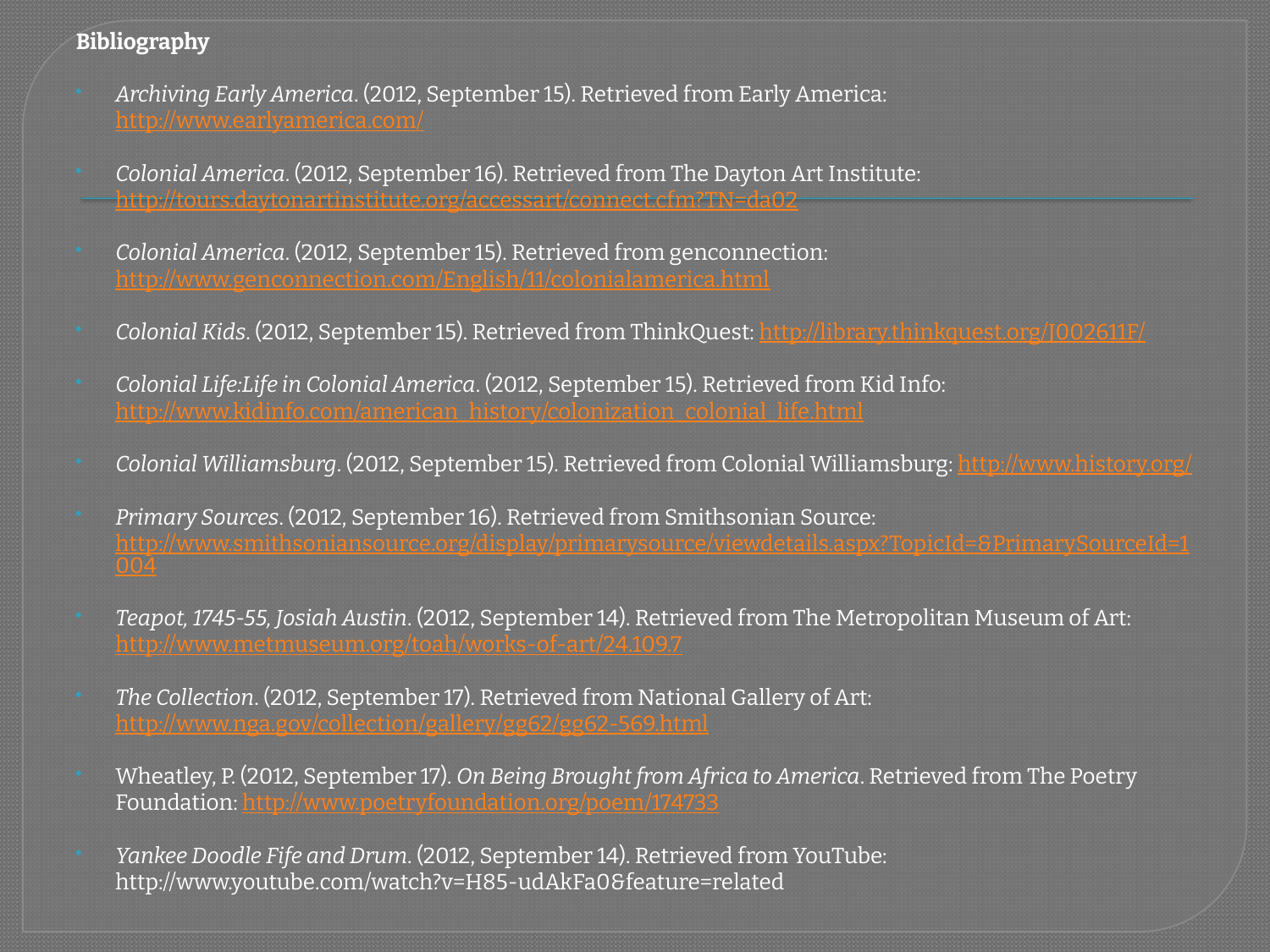

Bibliography

Archiving Early America. (2012, September 15). Retrieved from Early America: http://www.earlyamerica.com/

Colonial America. (2012, September 16). Retrieved from The Dayton Art Institute: http://tours.daytonartinstitute.org/accessart/connect.cfm?TN=da02

Colonial America. (2012, September 15). Retrieved from genconnection: http://www.genconnection.com/English/11/colonialamerica.html

Colonial Kids. (2012, September 15). Retrieved from ThinkQuest: http://library.thinkquest.org/J002611F/

Colonial Life:Life in Colonial America. (2012, September 15). Retrieved from Kid Info: http://www.kidinfo.com/american_history/colonization_colonial_life.html

Colonial Williamsburg. (2012, September 15). Retrieved from Colonial Williamsburg: http://www.history.org/

Primary Sources. (2012, September 16). Retrieved from Smithsonian Source: http://www.smithsoniansource.org/display/primarysource/viewdetails.aspx?TopicId=&PrimarySourceId=1004

Teapot, 1745-55, Josiah Austin. (2012, September 14). Retrieved from The Metropolitan Museum of Art: http://www.metmuseum.org/toah/works-of-art/24.109.7

The Collection. (2012, September 17). Retrieved from National Gallery of Art: http://www.nga.gov/collection/gallery/gg62/gg62-569.html

Wheatley, P. (2012, September 17). On Being Brought from Africa to America. Retrieved from The Poetry Foundation: http://www.poetryfoundation.org/poem/174733

Yankee Doodle Fife and Drum. (2012, September 14). Retrieved from YouTube: http://www.youtube.com/watch?v=H85-udAkFa0&feature=related